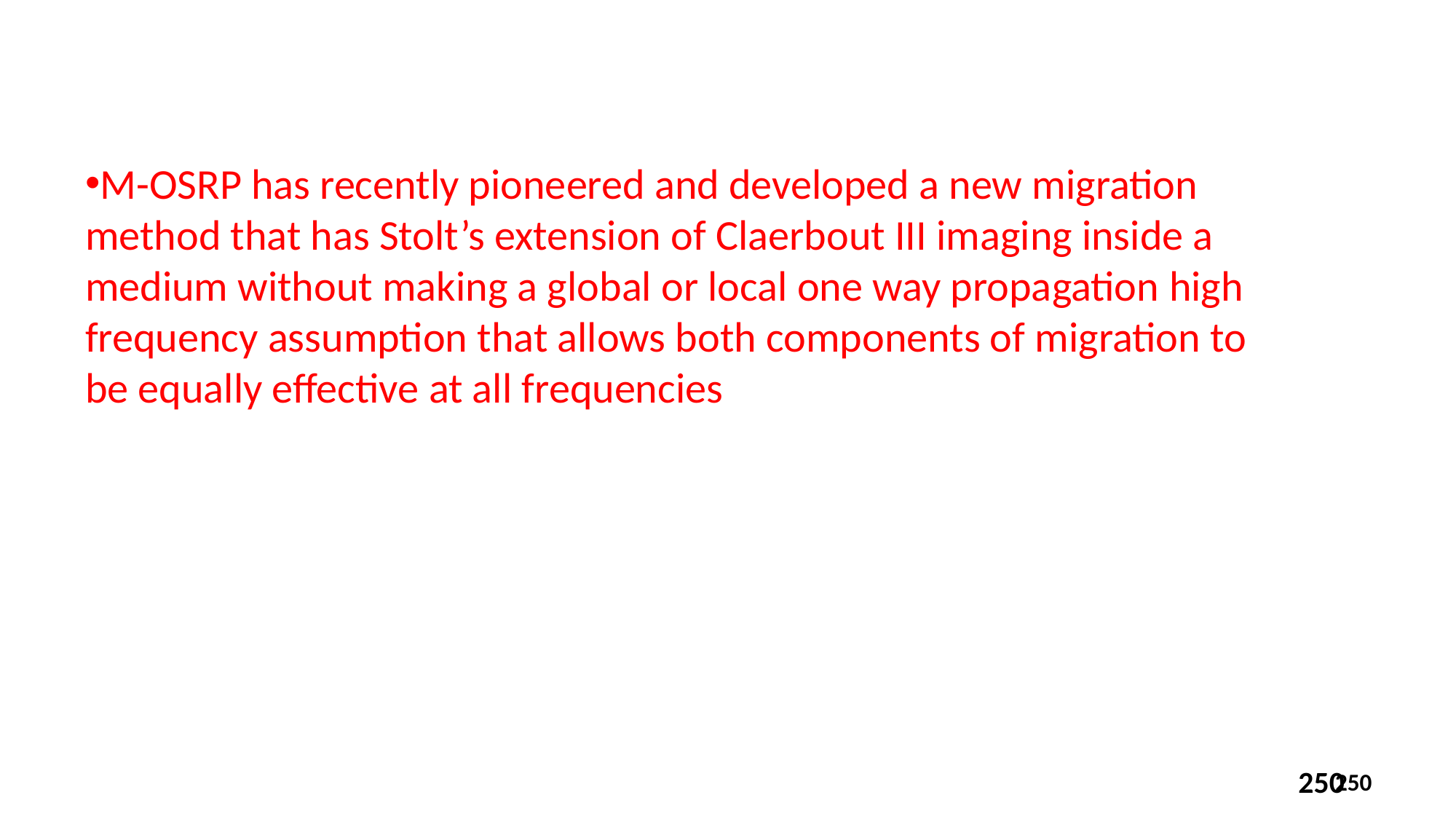

M-OSRP has recently pioneered and developed a new migration method that has Stolt’s extension of Claerbout III imaging inside a medium without making a global or local one way propagation high frequency assumption that allows both components of migration to be equally effective at all frequencies

250
250